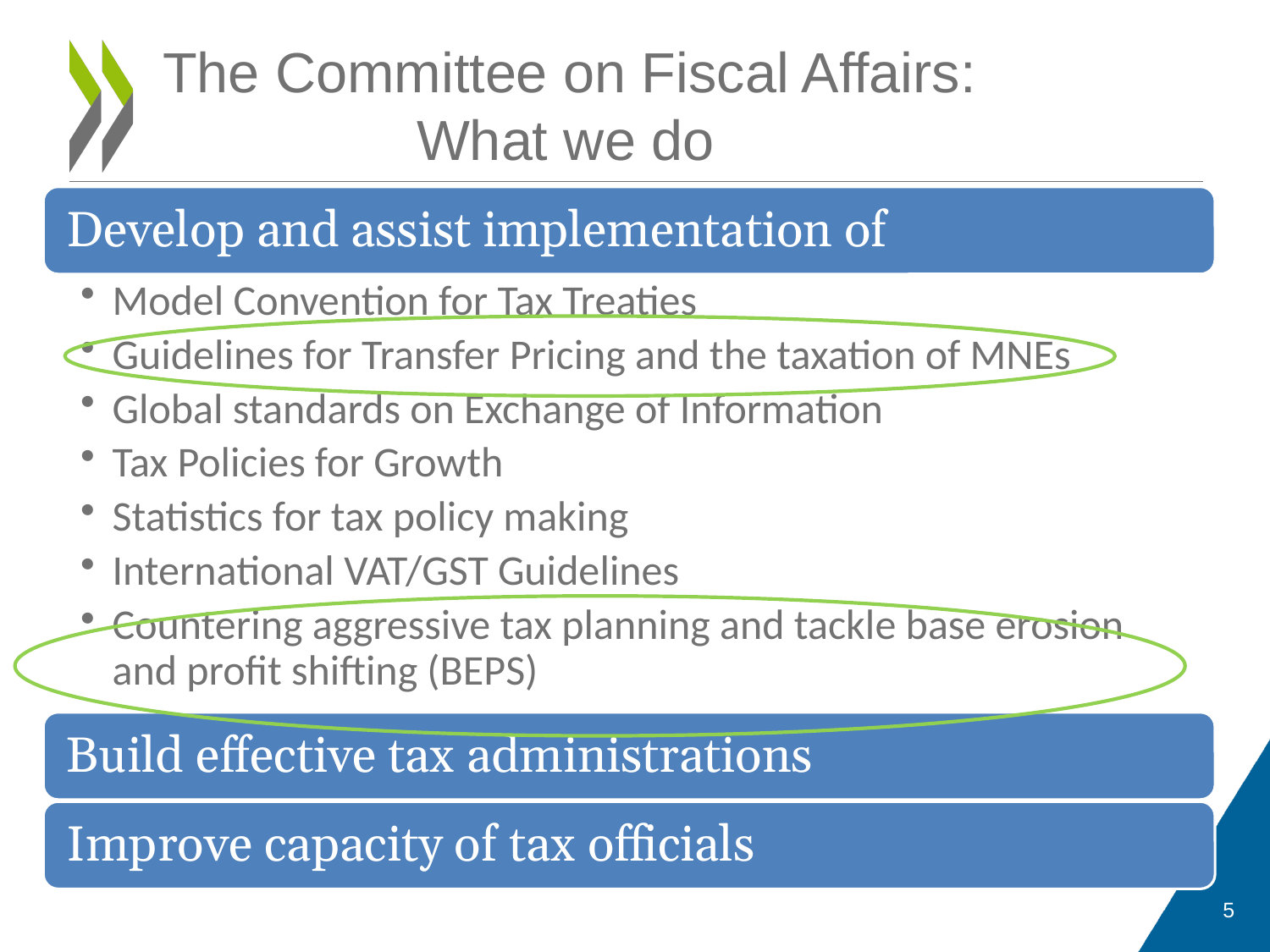

# The Committee on Fiscal Affairs: What we do
Develop and assist implementation of
Model Convention for Tax Treaties
Guidelines for Transfer Pricing and the taxation of MNEs
Global standards on Exchange of Information
Tax Policies for Growth
Statistics for tax policy making
International VAT/GST Guidelines
Countering aggressive tax planning and tackle base erosion and profit shifting (BEPS)
Build effective tax administrations
Improve capacity of tax officials

5